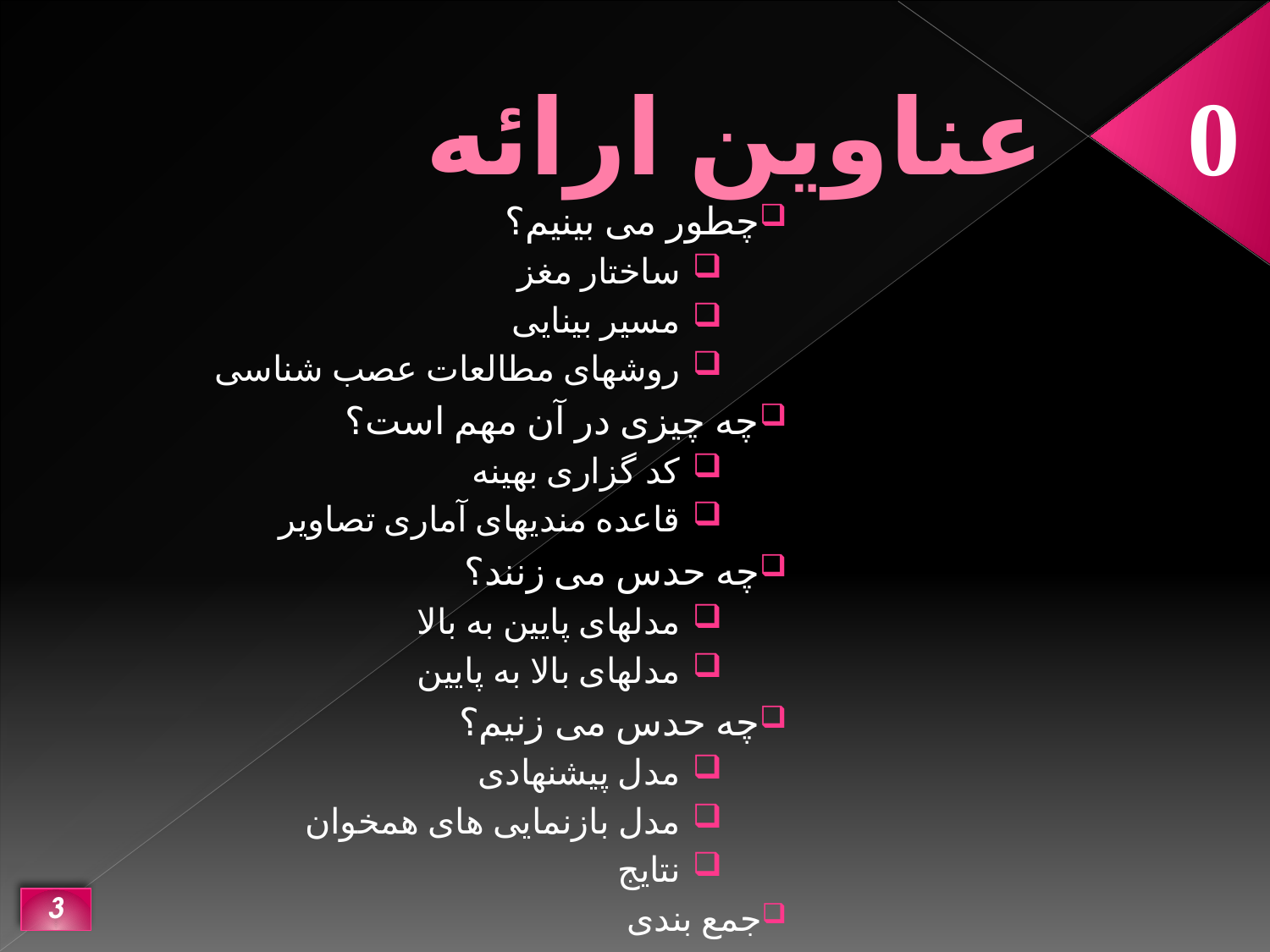

# عناوین ارائه
0
چطور می بینیم؟
ساختار مغز
مسیر بینایی
روشهای مطالعات عصب شناسی
چه چیزی در آن مهم است؟
کد گزاری بهینه
قاعده مندیهای آماری تصاویر
چه حدس می زنند؟
مدلهای پایین به بالا
مدلهای بالا به پایین
چه حدس می زنیم؟
مدل پیشنهادی
مدل بازنمایی های همخوان
نتایج
جمع بندی

3